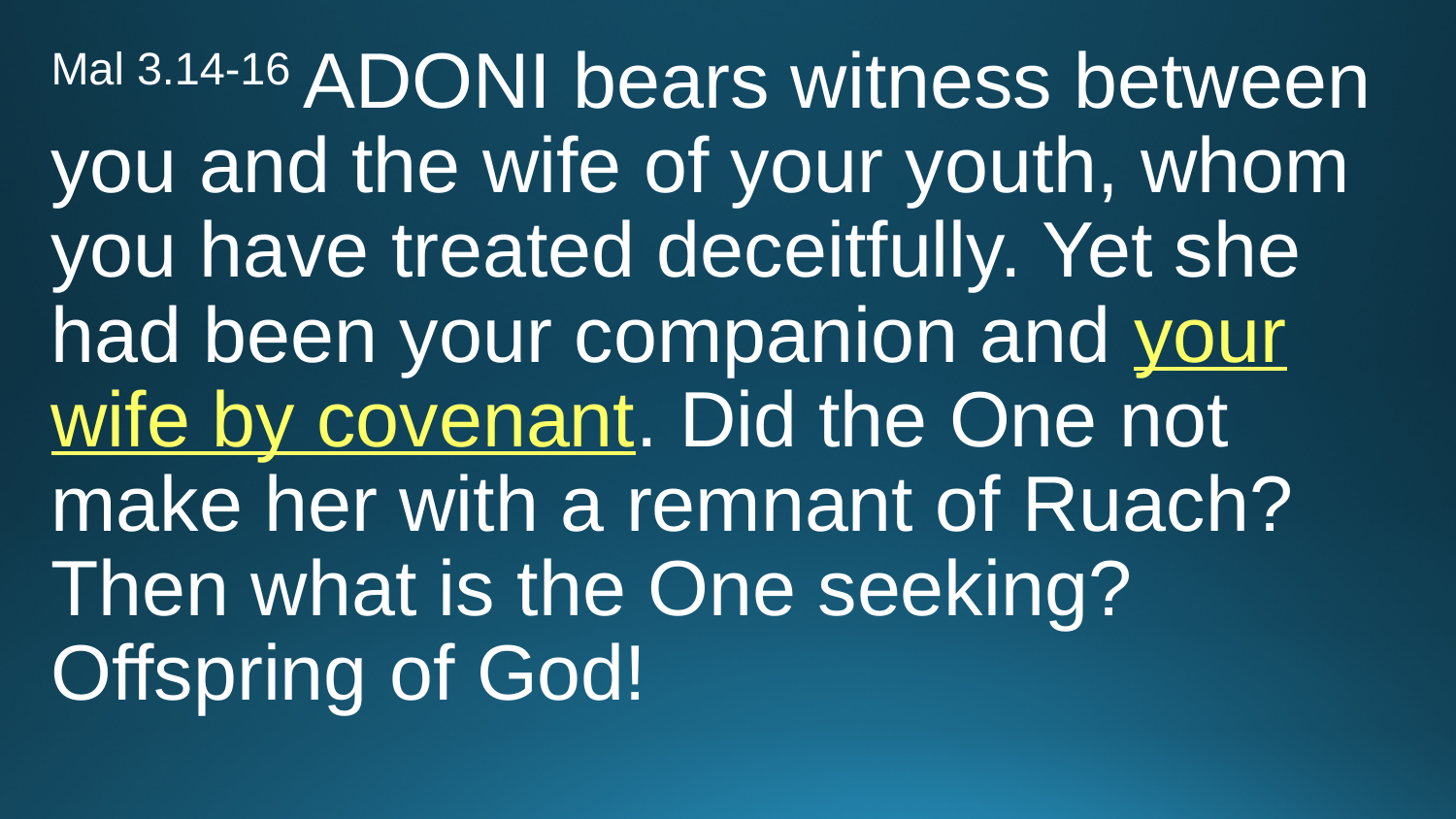

Mal 3.14-16 Adoni bears witness between you and the wife of your youth, whom you have treated deceitfully. Yet she had been your companion and your wife by covenant. Did the One not make her with a remnant of Ruach? Then what is the One seeking? Offspring of God!